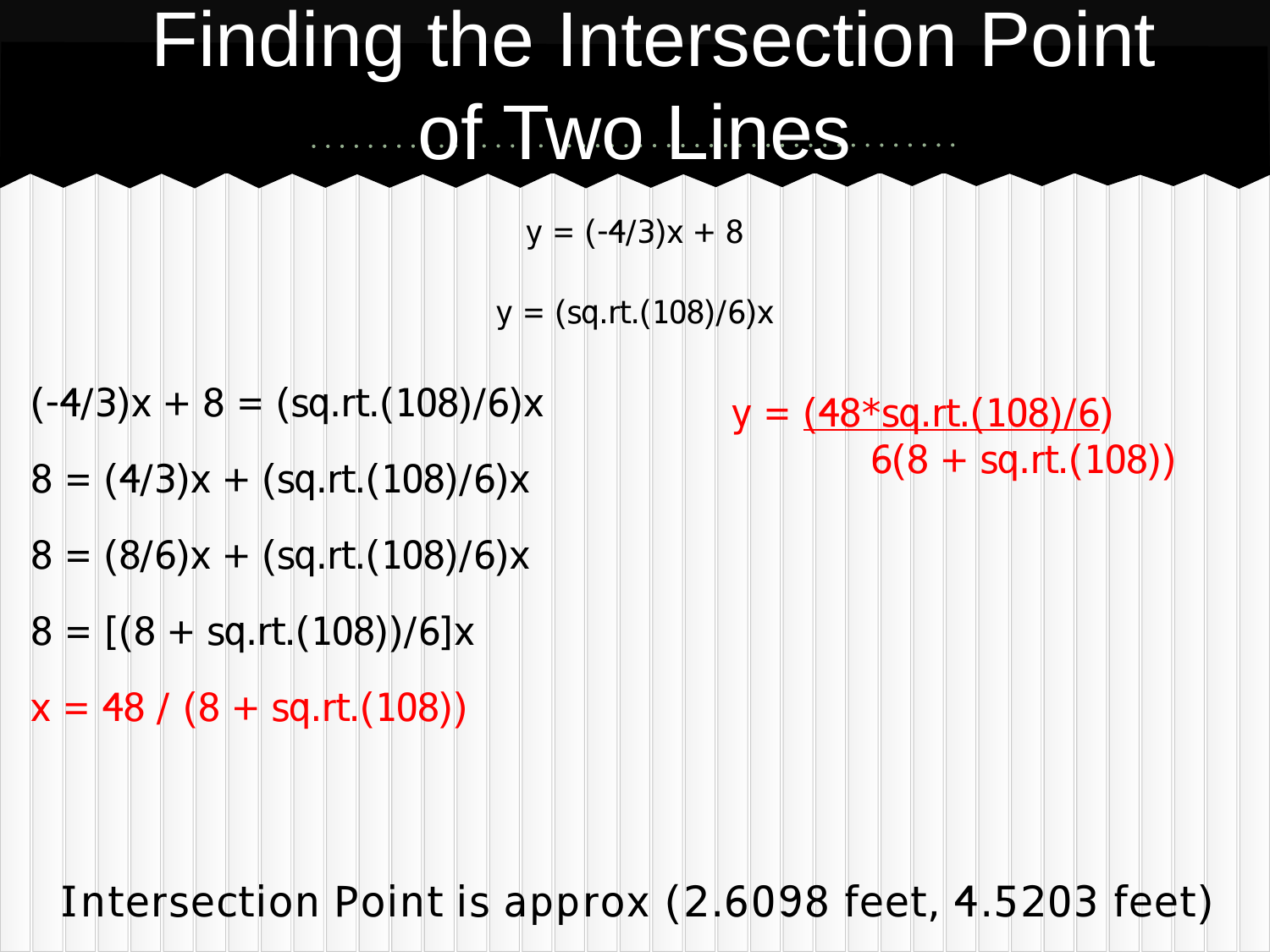

# Finding the Intersection Point of Two Lines
y = (-4/3)x + 8

y = (sq.rt.(108)/6)x
(-4/3)x + 8 = (sq.rt.(108)/6)x

8 = (4/3)x + (sq.rt.(108)/6)x

8 = (8/6)x + (sq.rt.(108)/6)x

8 = [(8 + sq.rt.(108))/6]x

x = 48 / (8 + sq.rt.(108))

y = (48*sq.rt.(108)/6)
	 6(8 + sq.rt.(108))
Intersection Point is approx (2.6098 feet, 4.5203 feet)